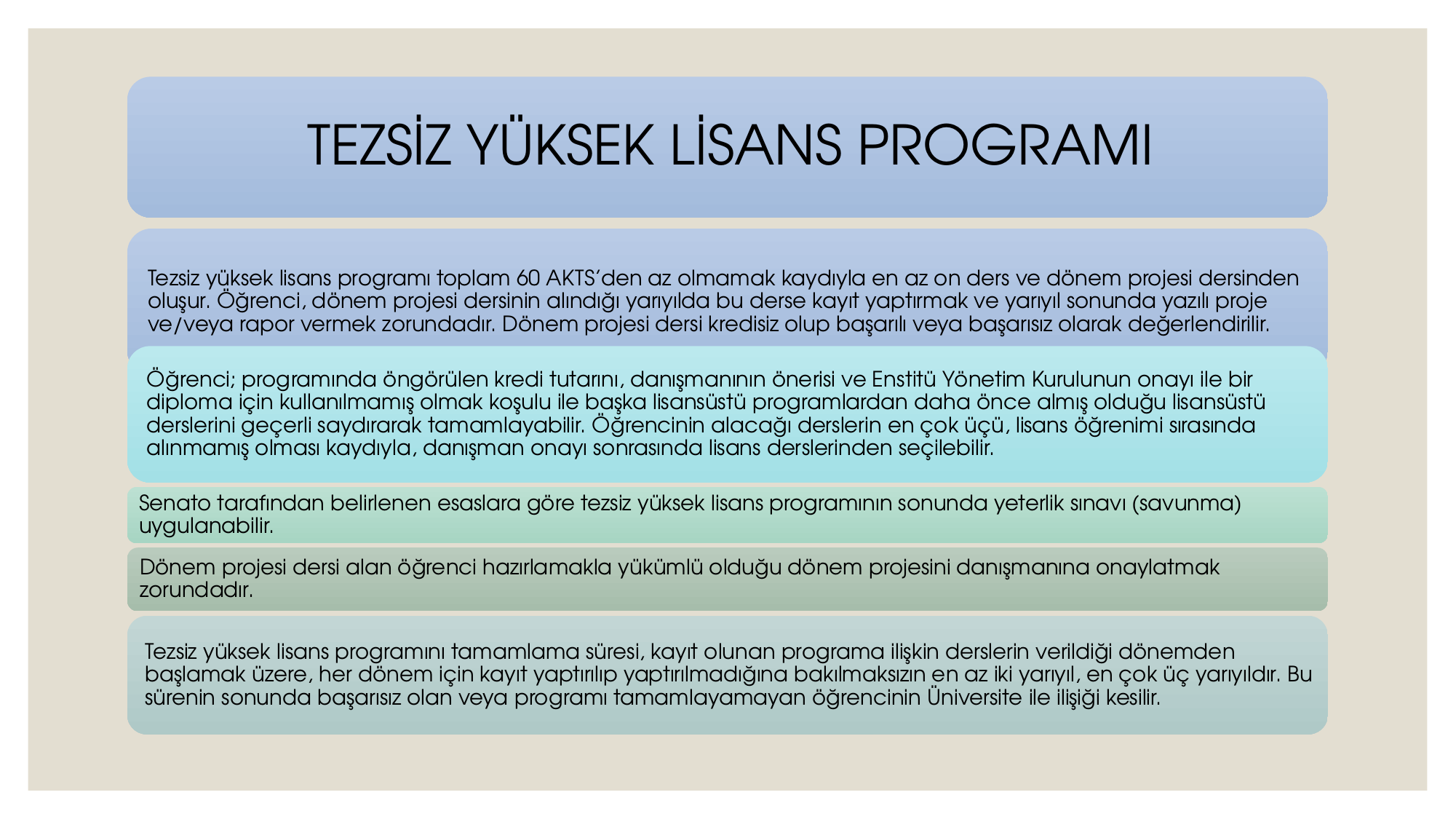

TEZSİZ YÜKSEK LİSANS PROGRAMI
Tezsiz yüksek lisans programı toplam 60 AKTS’den az olmamak kaydıyla en az on ders ve dönem projesi dersinden oluşur. Öğrenci, dönem projesi dersinin alındığı yarıyılda bu derse kayıt yaptırmak ve yarıyıl sonunda yazılı proje ve/veya rapor vermek zorundadır. Dönem projesi dersi kredisiz olup başarılı veya başarısız olarak değerlendirilir.
Öğrenci; programında öngörülen kredi tutarını, danışmanının önerisi ve Enstitü Yönetim Kurulunun onayı ile bir diploma için kullanılmamış olmak koşulu ile başka lisansüstü programlardan daha önce almış olduğu lisansüstü derslerini geçerli saydırarak tamamlayabilir. Öğrencinin alacağı derslerin en çok üçü, lisans öğrenimi sırasında alınmamış olması kaydıyla, danışman onayı sonrasında lisans derslerinden seçilebilir.
Senato tarafından belirlenen esaslara göre tezsiz yüksek lisans programının sonunda yeterlik sınavı (savunma) uygulanabilir.
Dönem projesi dersi alan öğrenci hazırlamakla yükümlü olduğu dönem projesini danışmanına onaylatmak zorundadır.
Tezsiz yüksek lisans programını tamamlama süresi, kayıt olunan programa ilişkin derslerin verildiği dönemden başlamak üzere, her dönem için kayıt yaptırılıp yaptırılmadığına bakılmaksızın en az iki yarıyıl, en çok üç yarıyıldır. Bu sürenin sonunda başarısız olan veya programı tamamlayamayan öğrencinin Üniversite ile ilişiği kesilir.